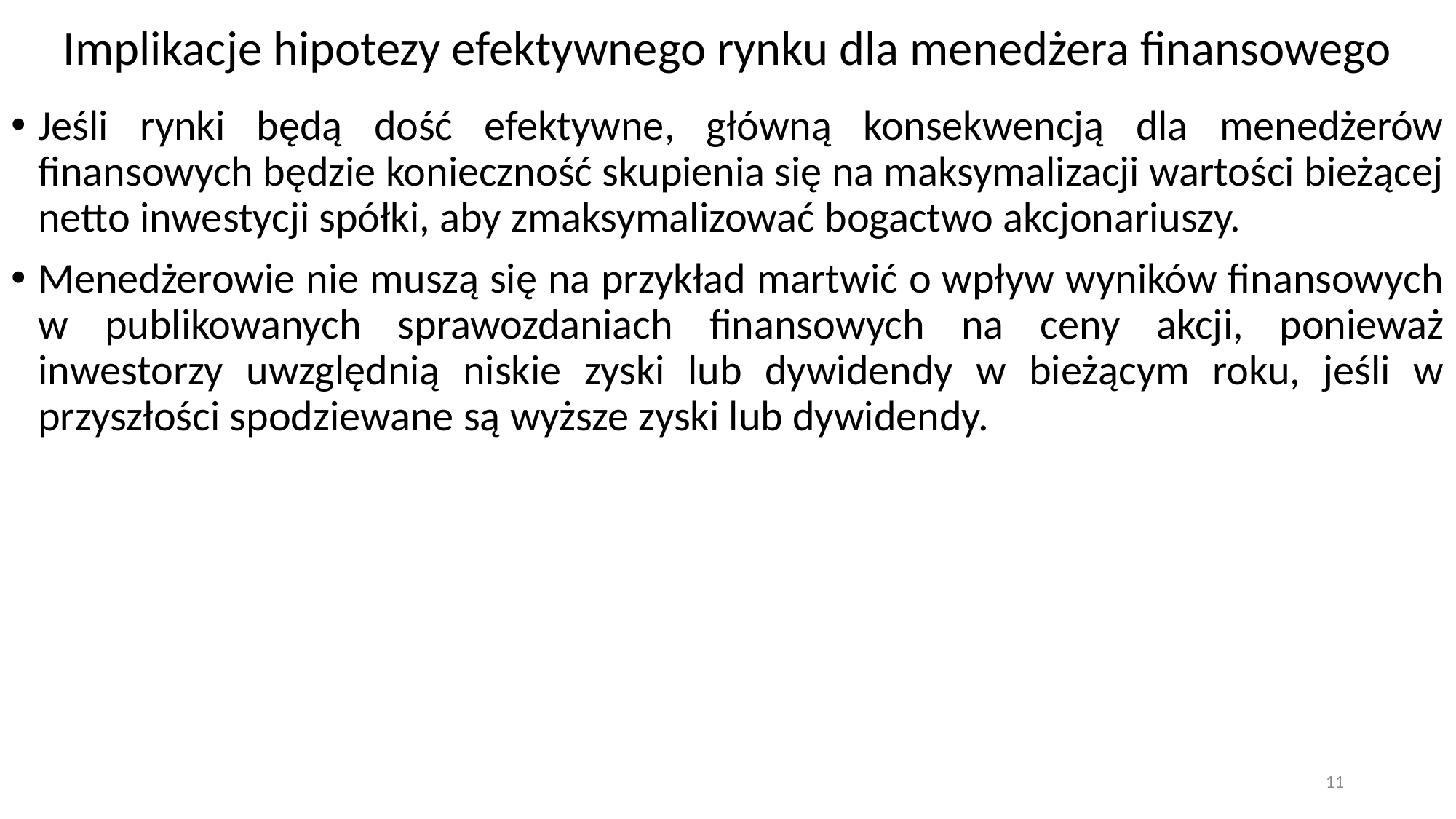

# Implikacje hipotezy efektywnego rynku dla menedżera finansowego
Jeśli rynki będą dość efektywne, główną konsekwencją dla menedżerów finansowych będzie konieczność skupienia się na maksymalizacji wartości bieżącej netto inwestycji spółki, aby zmaksymalizować bogactwo akcjonariuszy.
Menedżerowie nie muszą się na przykład martwić o wpływ wyników finansowych w publikowanych sprawozdaniach finansowych na ceny akcji, ponieważ inwestorzy uwzględnią niskie zyski lub dywidendy w bieżącym roku, jeśli w przyszłości spodziewane są wyższe zyski lub dywidendy.
11